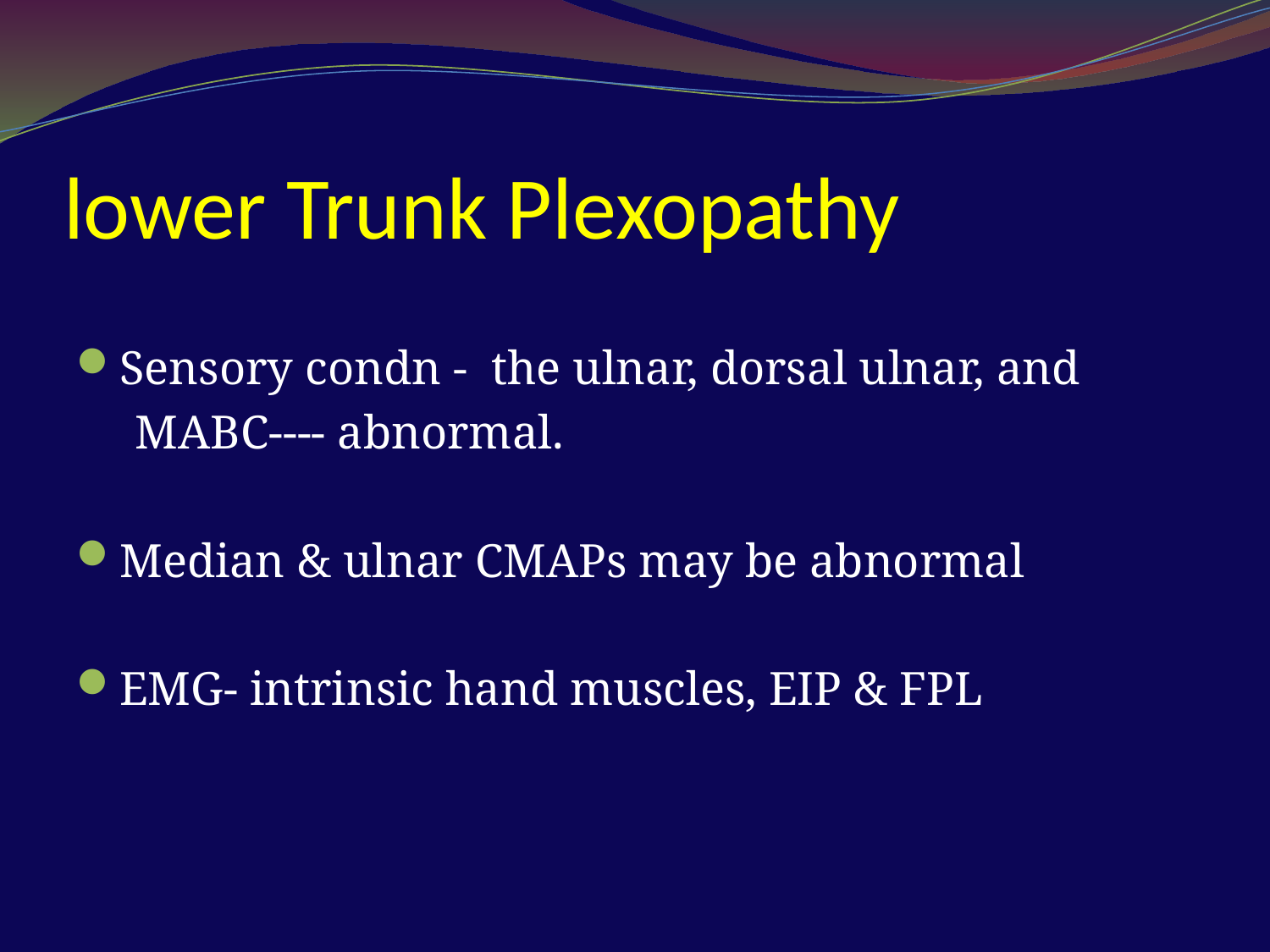

# lower Trunk Plexopathy

Sensory condn -  the ulnar, dorsal ulnar, and
     MABC---- abnormal.

Median & ulnar CMAPs may be abnormal

EMG- intrinsic hand muscles, EIP & FPL